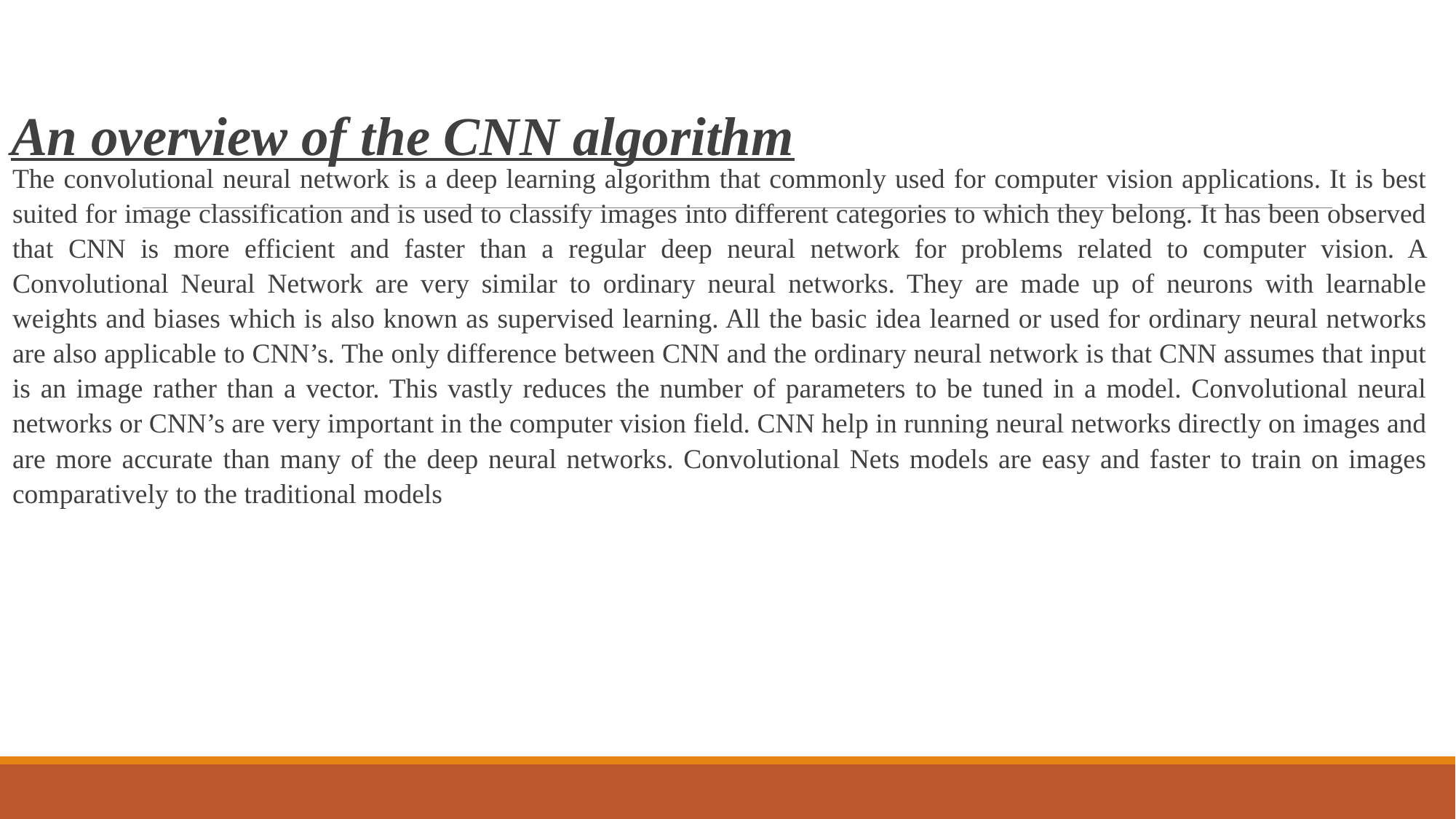

# An overview of the CNN algorithm
The convolutional neural network is a deep learning algorithm that commonly used for computer vision applications. It is best suited for image classification and is used to classify images into different categories to which they belong. It has been observed that CNN is more efficient and faster than a regular deep neural network for problems related to computer vision. A Convolutional Neural Network are very similar to ordinary neural networks. They are made up of neurons with learnable weights and biases which is also known as supervised learning. All the basic idea learned or used for ordinary neural networks are also applicable to CNN’s. The only difference between CNN and the ordinary neural network is that CNN assumes that input is an image rather than a vector. This vastly reduces the number of parameters to be tuned in a model. Convolutional neural networks or CNN’s are very important in the computer vision field. CNN help in running neural networks directly on images and are more accurate than many of the deep neural networks. Convolutional Nets models are easy and faster to train on images comparatively to the traditional models